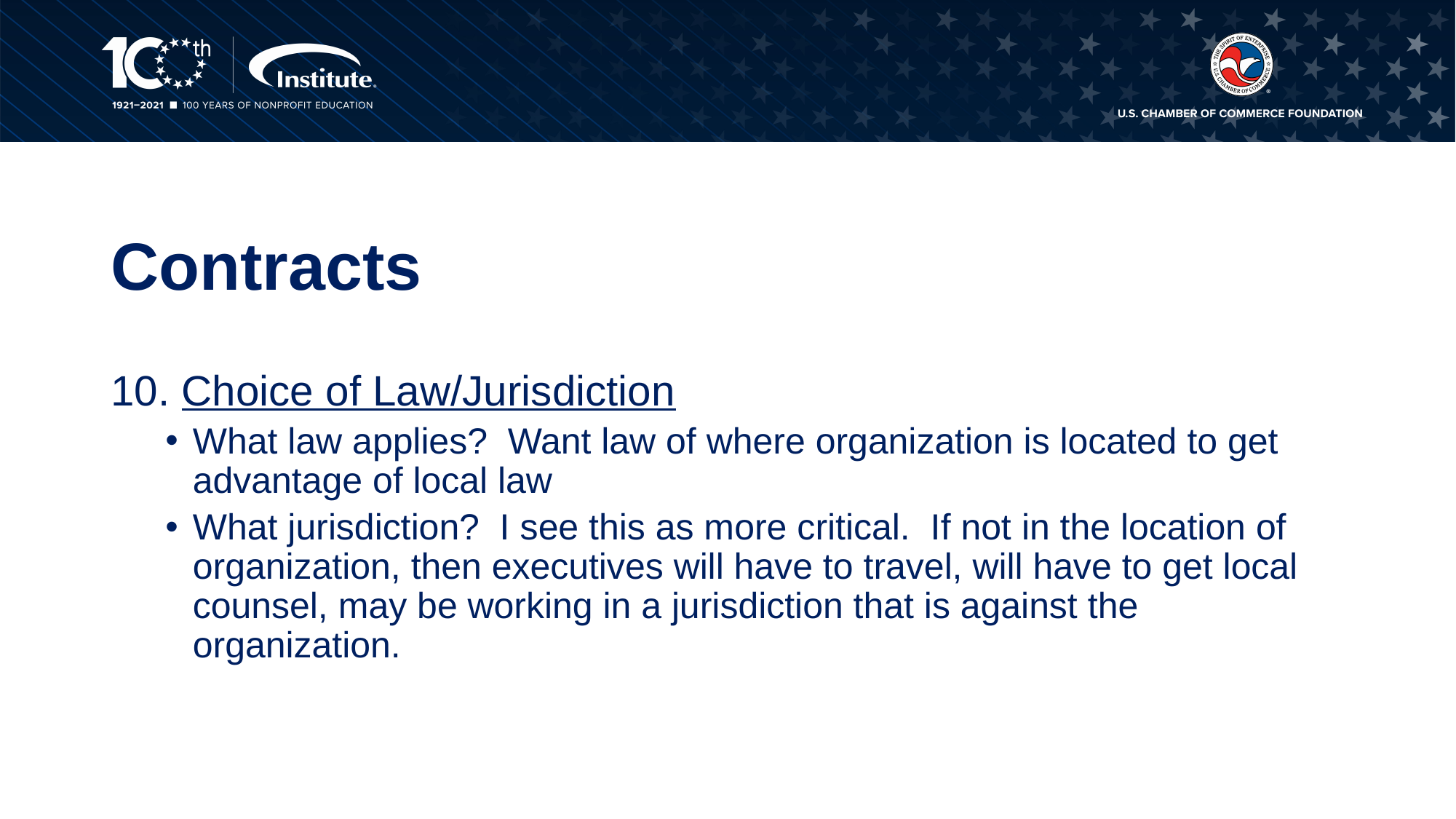

# Contracts
10. Choice of Law/Jurisdiction
What law applies?  Want law of where organization is located to get advantage of local law
What jurisdiction?  I see this as more critical.  If not in the location of organization, then executives will have to travel, will have to get local counsel, may be working in a jurisdiction that is against the organization.